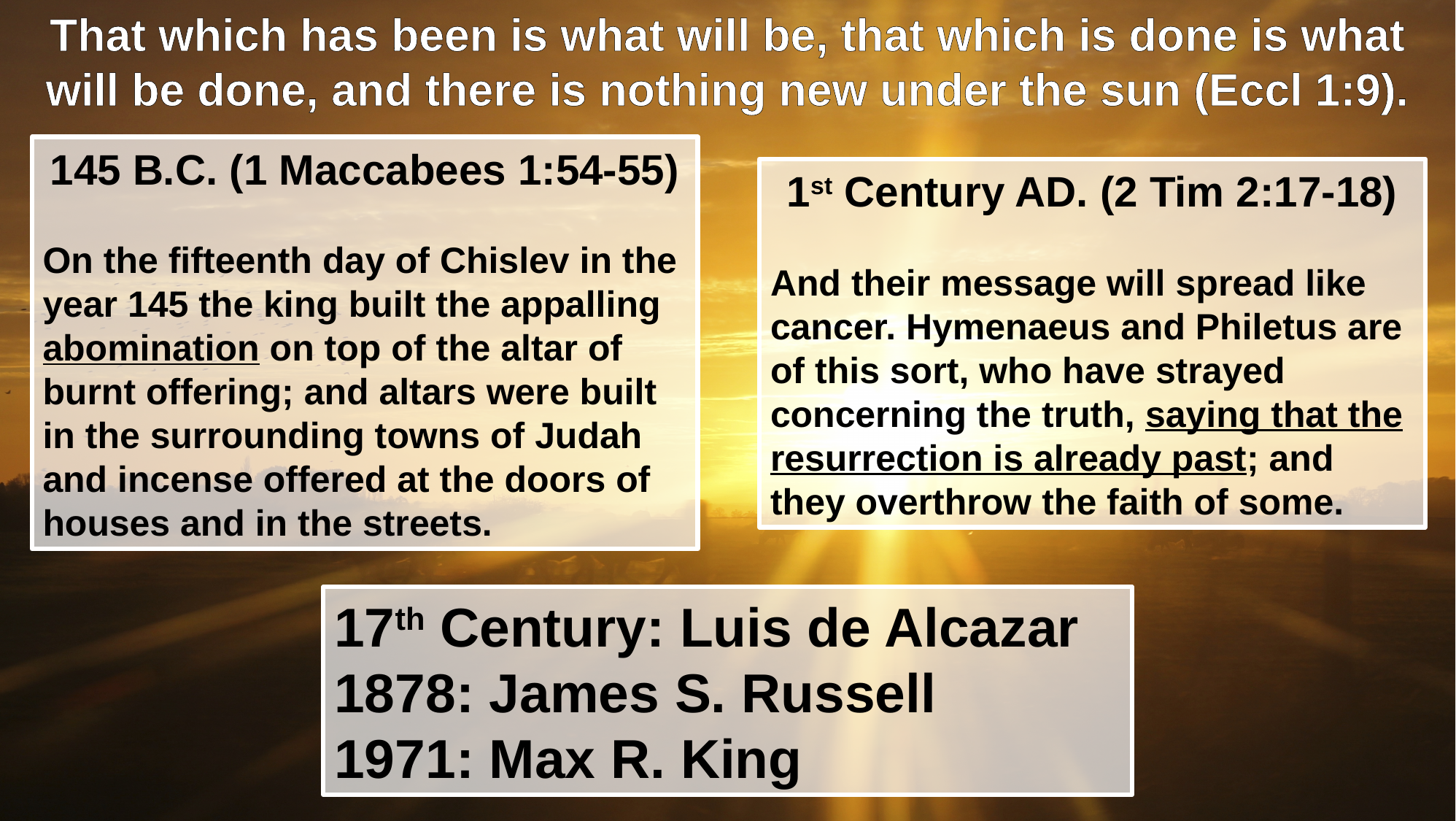

That which has been is what will be, that which is done is what will be done, and there is nothing new under the sun (Eccl 1:9).
145 B.C. (1 Maccabees 1:54-55)

On the fifteenth day of Chislev in the year 145 the king built the appalling abomination on top of the altar of burnt offering; and altars were built in the surrounding towns of Judah and incense offered at the doors of houses and in the streets.
1st Century AD. (2 Tim 2:17-18)

And their message will spread like cancer. Hymenaeus and Philetus are of this sort, who have strayed concerning the truth, saying that the resurrection is already past; and they overthrow the faith of some.
17th Century: Luis de Alcazar
1878: James S. Russell
1971: Max R. King